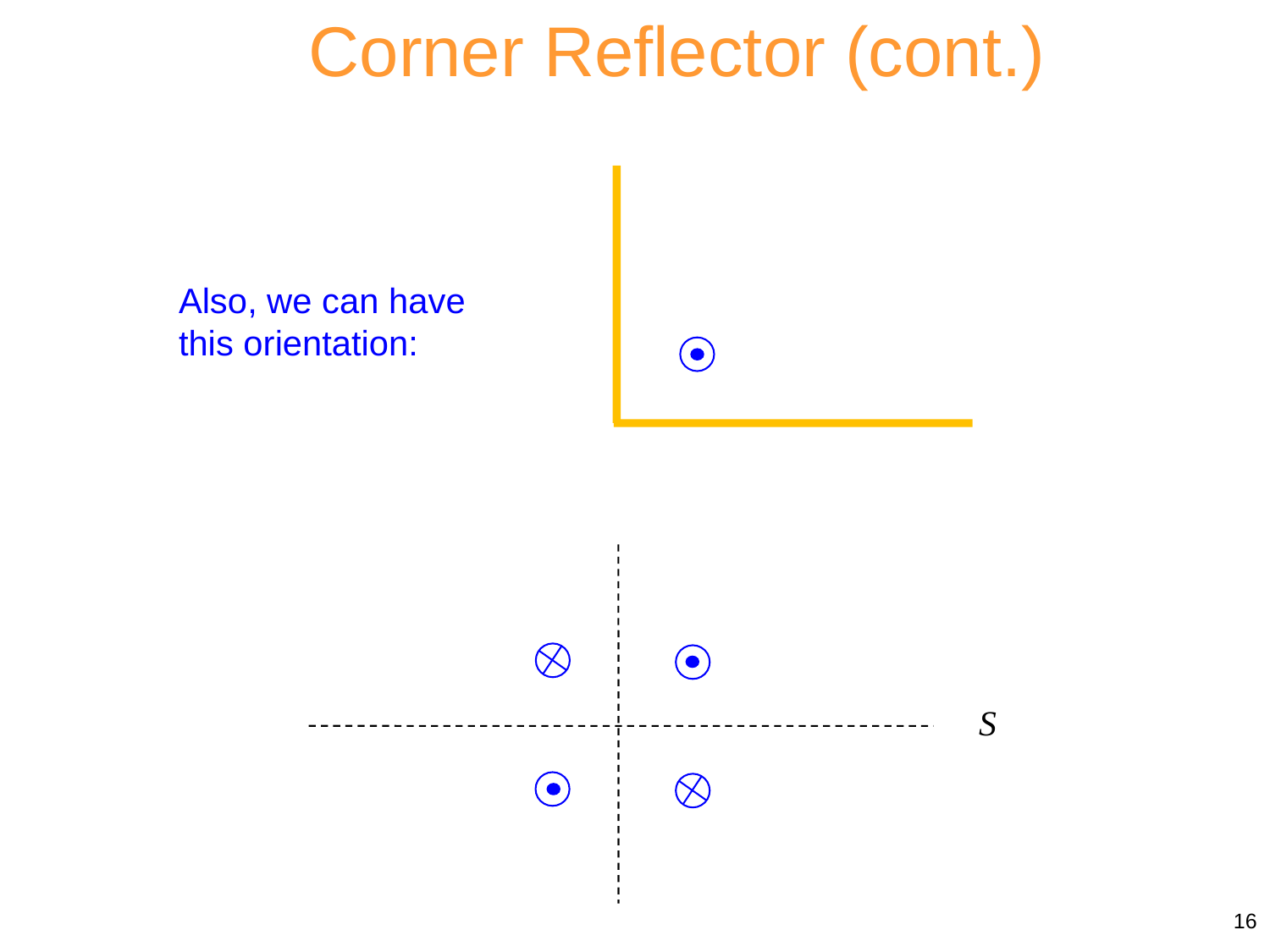

Corner Reflector (cont.)

Also, we can have this orientation:

S

16